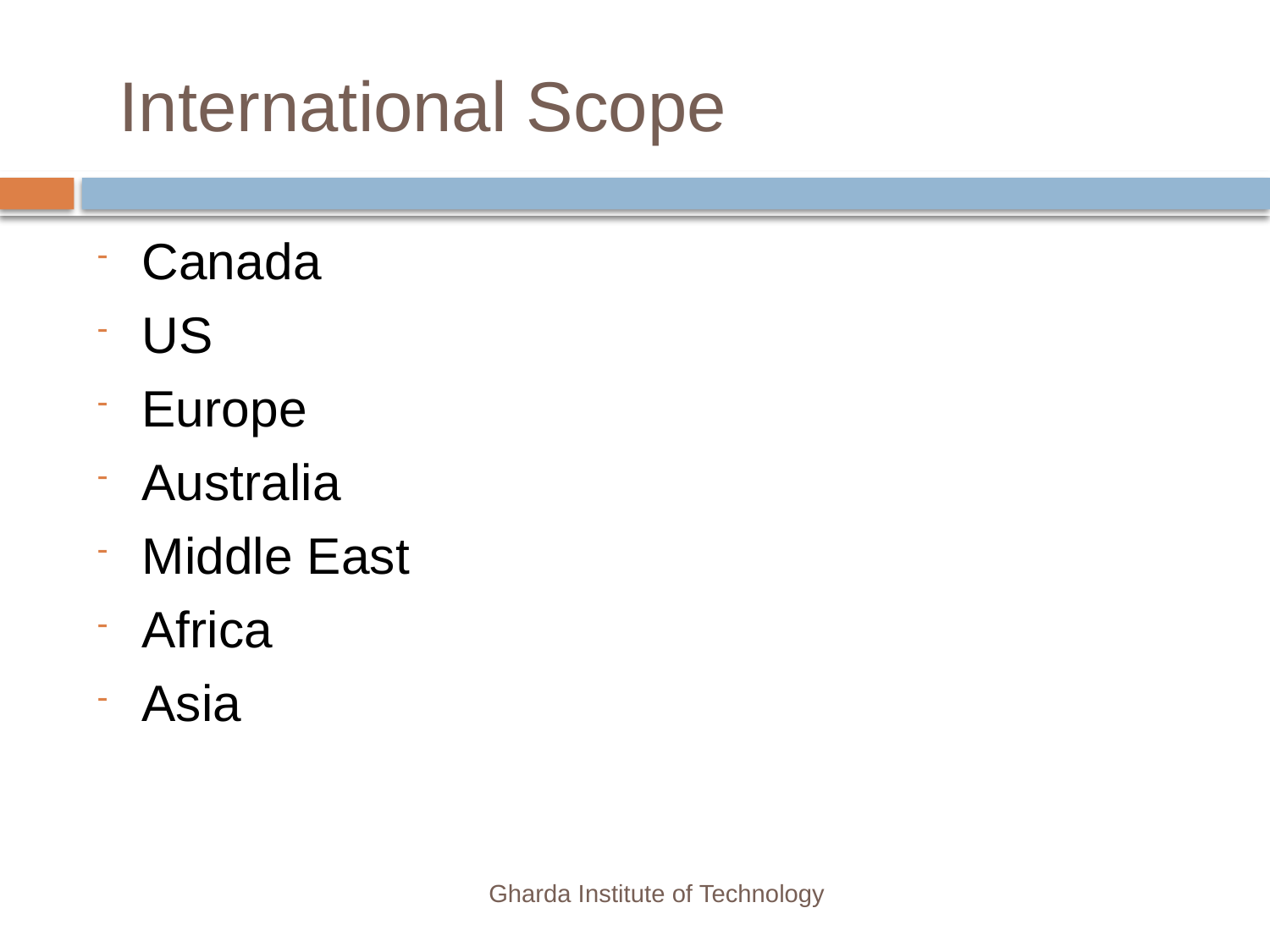

# International Scope
Canada
US
Europe
Australia
Middle East
Africa
Asia
Gharda Institute of Technology